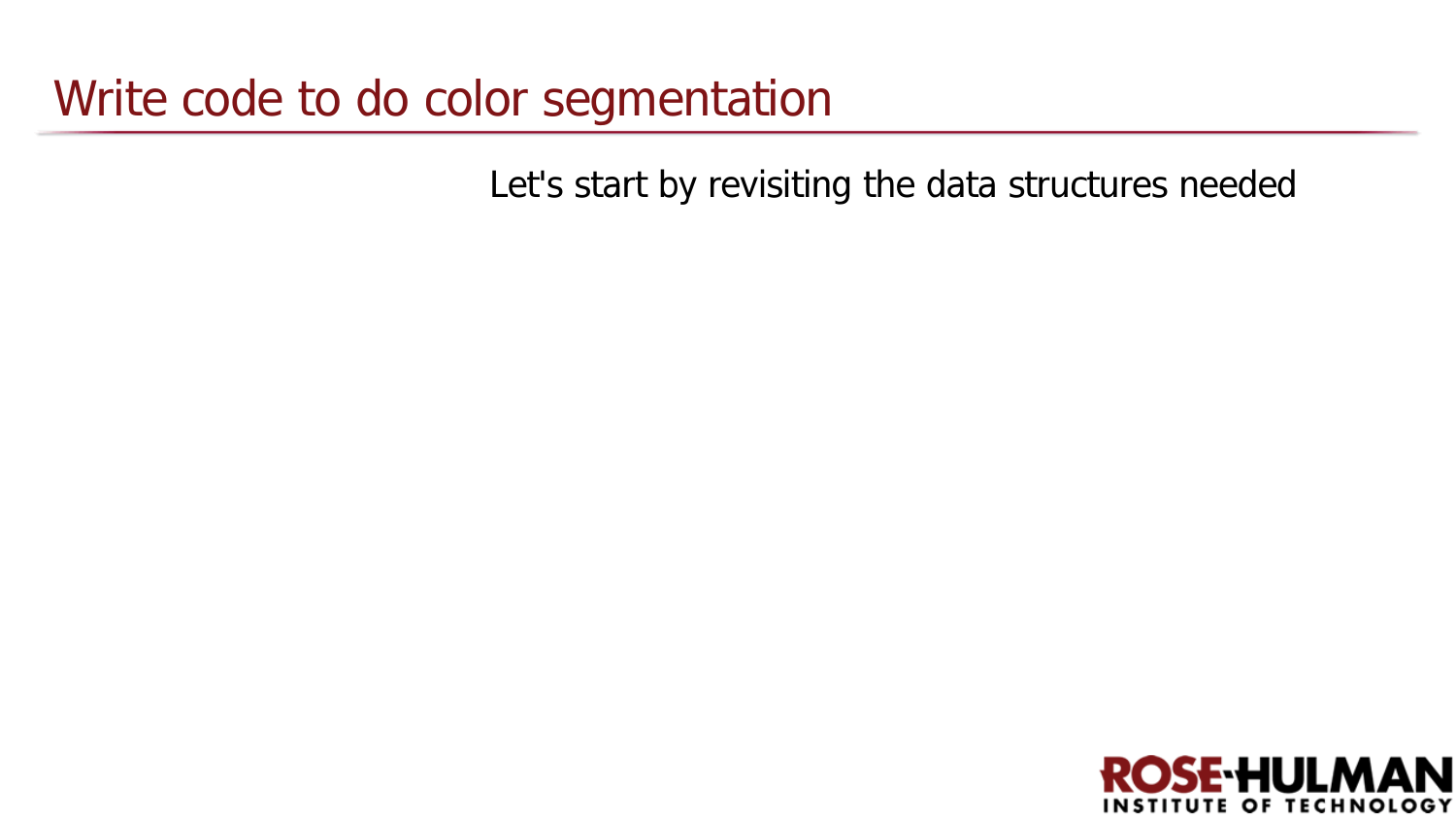

# Write code to do color segmentation
Let's start by revisiting the data structures needed